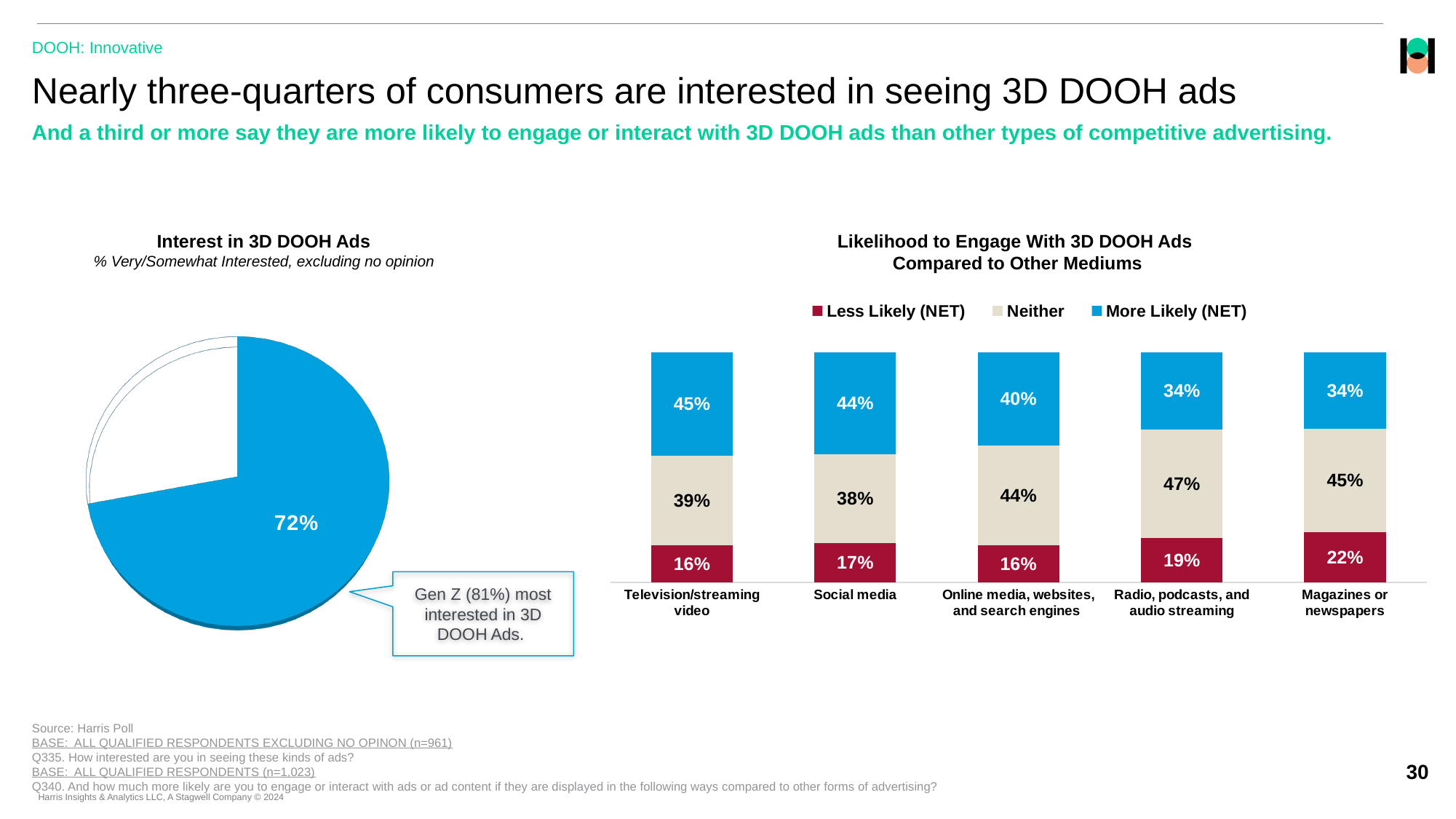

DOOH: Innovative
# Nearly three-quarters of consumers are interested in seeing 3D DOOH ads
And a third or more say they are more likely to engage or interact with 3D DOOH ads than other types of competitive advertising.
Likelihood to Engage With 3D DOOH Ads
Compared to Other Mediums
Interest in 3D DOOH Ads
% Very/Somewhat Interested, excluding no opinion

### Chart

| Category | Less Likely (NET) | Neither | More Likely (NET) |
|---|---|---|---|
| Television/streaming video | 0.16165182 | 0.3879621099999999 | 0.45038607 |
| Social media | 0.17192604 | 0.38394415000000004 | 0.44412981 |
| Online media, websites, and search engines  | 0.16053379 | 0.43519082 | 0.40427539 |
| Radio, podcasts, and audio streaming | 0.19229203 | 0.4723834 | 0.33532457 |
| Magazines or newspapers | 0.21776676 | 0.45 | 0.33510756 |

[unsupported chart]

Gen Z (81%) most interested in 3D DOOH Ads.
Source: Harris Poll
BASE:  ALL QUALIFIED RESPONDENTS EXCLUDING NO OPINON (n=961)
Q335. How interested are you in seeing these kinds of ads?
BASE:  ALL QUALIFIED RESPONDENTS (n=1,023)
Q340. And how much more likely are you to engage or interact with ads or ad content if they are displayed in the following ways compared to other forms of advertising?